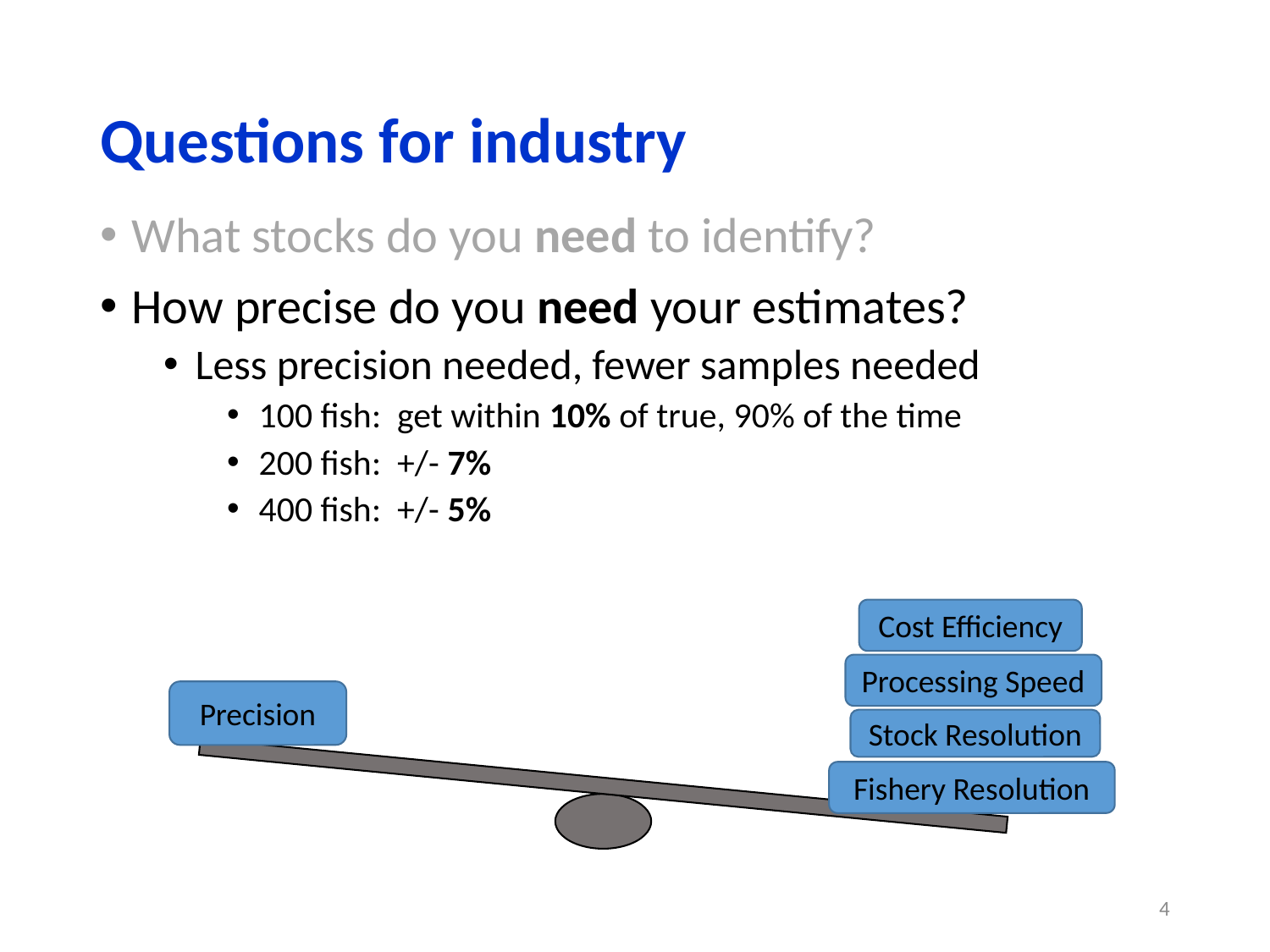

# Questions for industry
What stocks do you need to identify?
How precise do you need your estimates?
Less precision needed, fewer samples needed
100 fish:  get within 10% of true, 90% of the time
200 fish:  +/- 7%
400 fish:  +/- 5%

Cost Efficiency
Processing Speed
Precision
Stock Resolution
Fishery Resolution

4